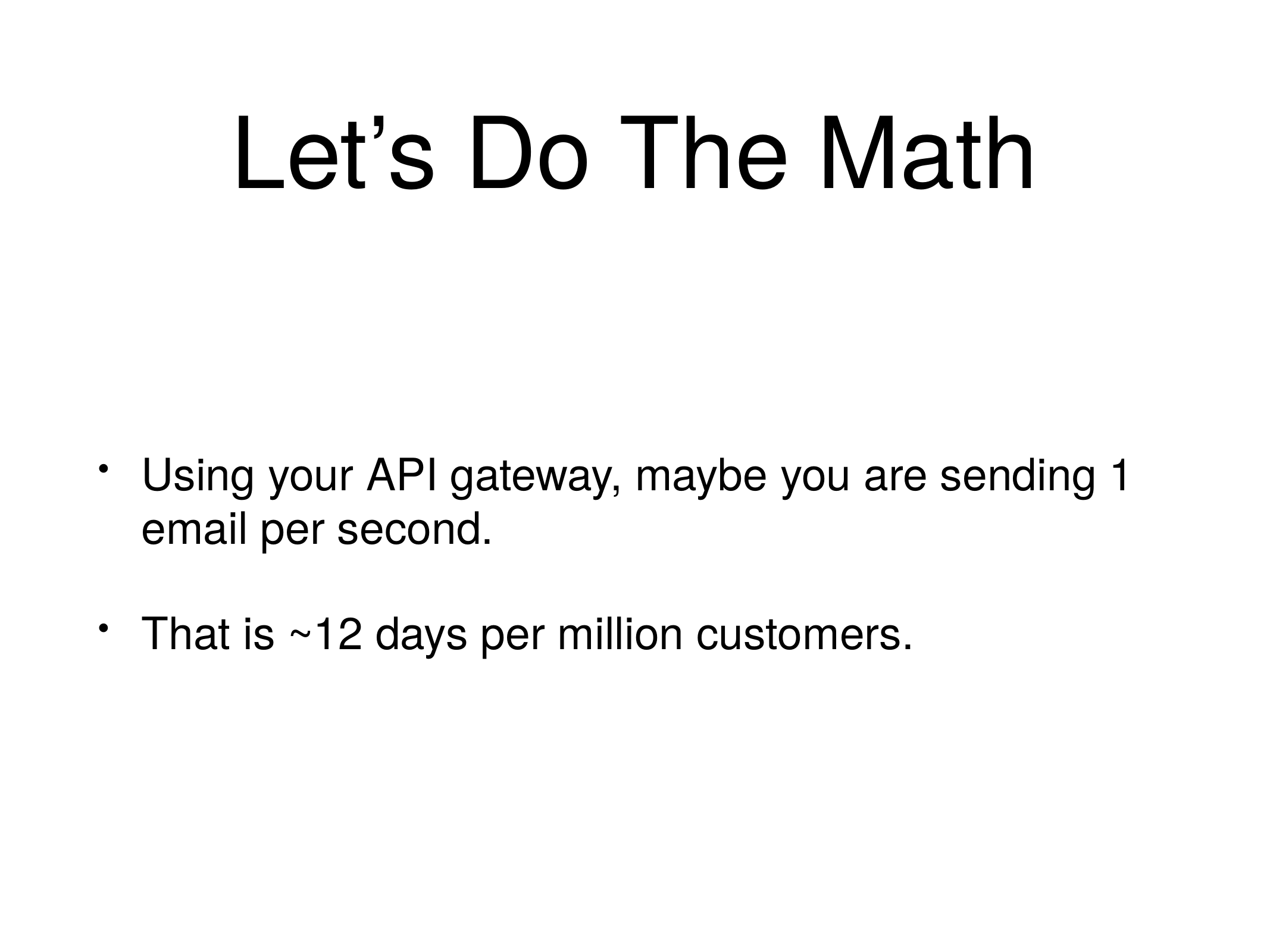

# Let’s Do The Math
Using your API gateway, maybe you are sending 1 email per second.
That is ~12 days per million customers.